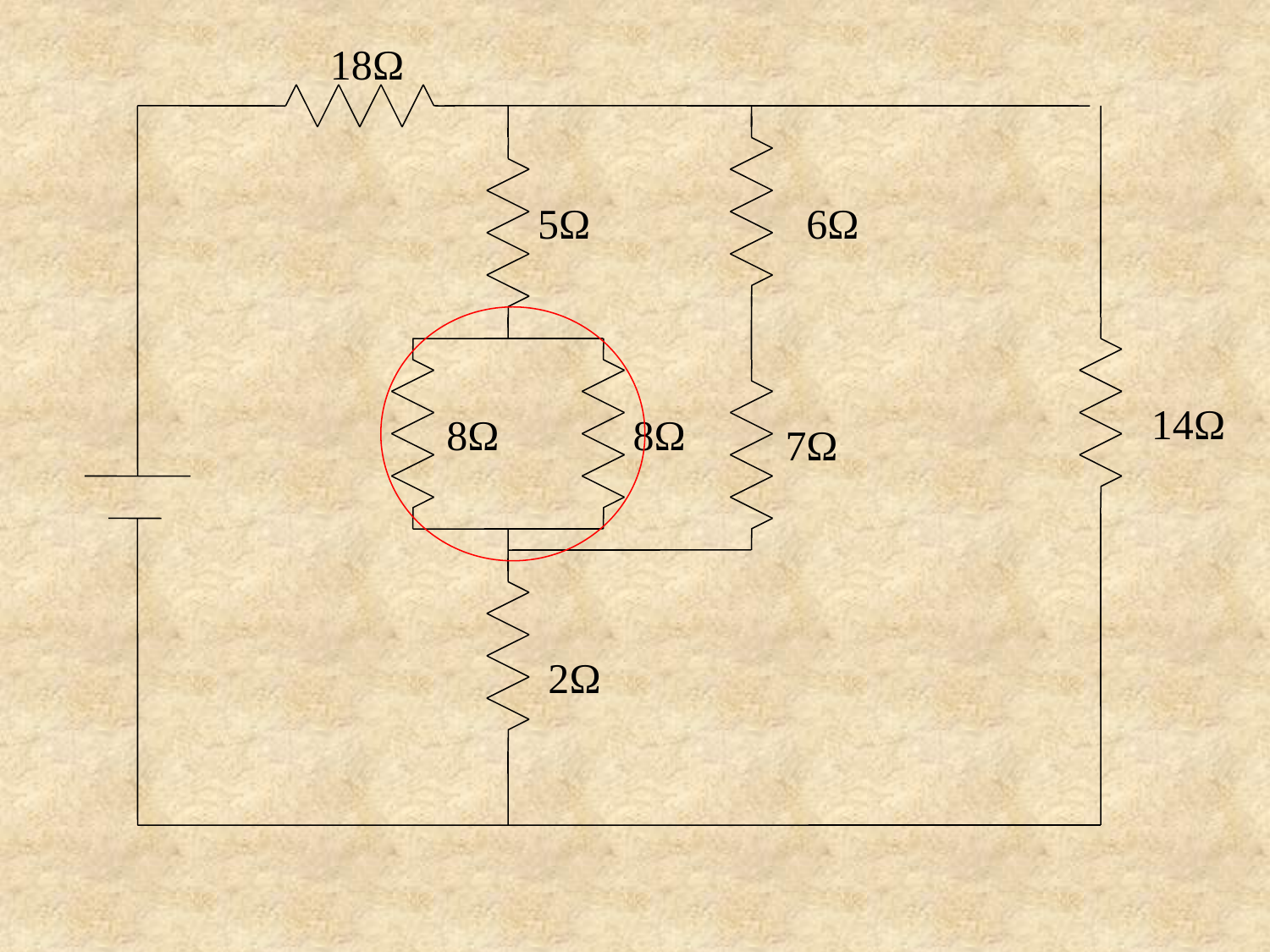

18Ω

5Ω
6Ω

14Ω
8Ω
8Ω
7Ω

2Ω